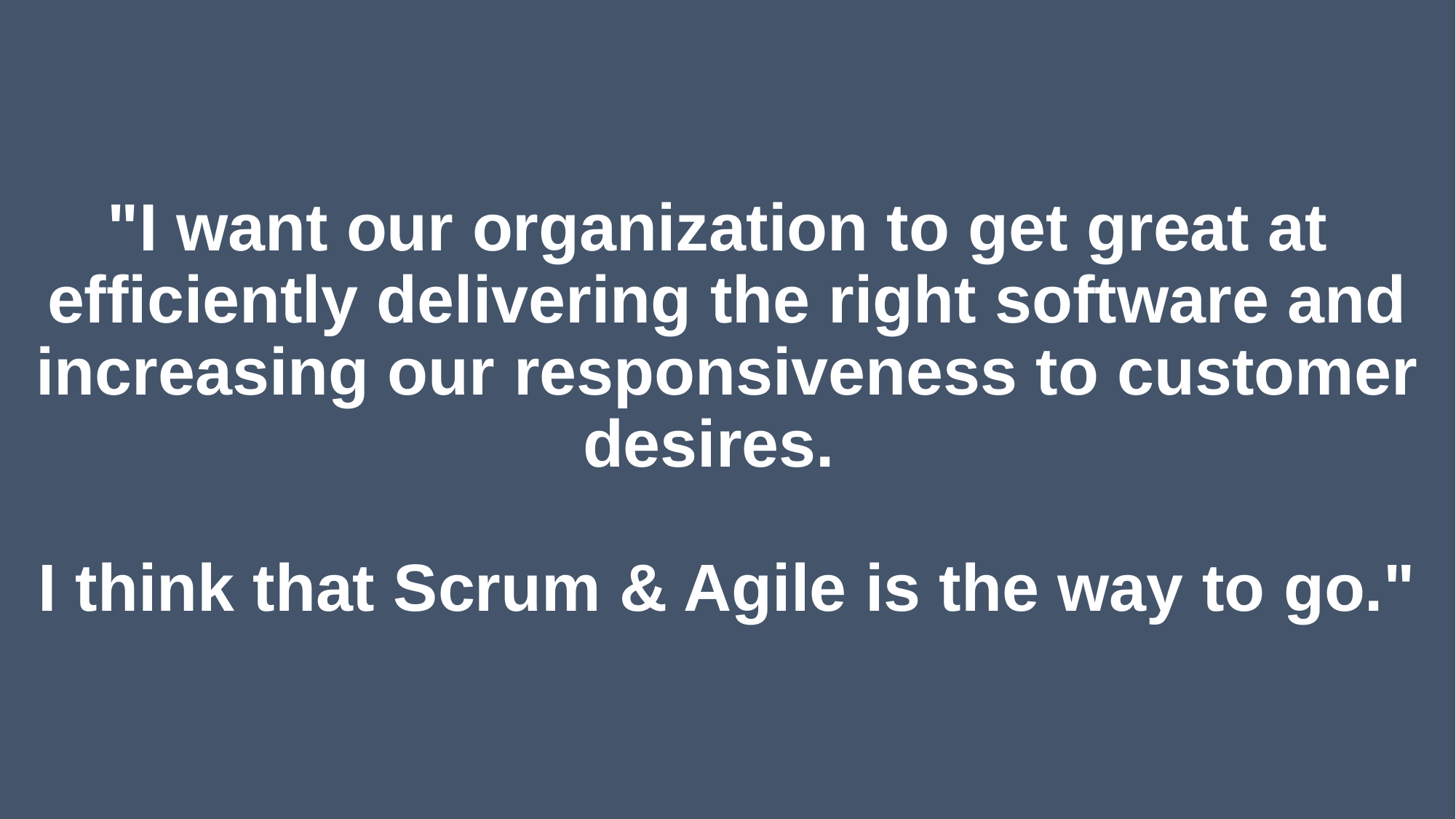

# "I want our organization to get great at efficiently delivering the right software and increasing our responsiveness to customer desires. I think that Scrum & Agile is the way to go."